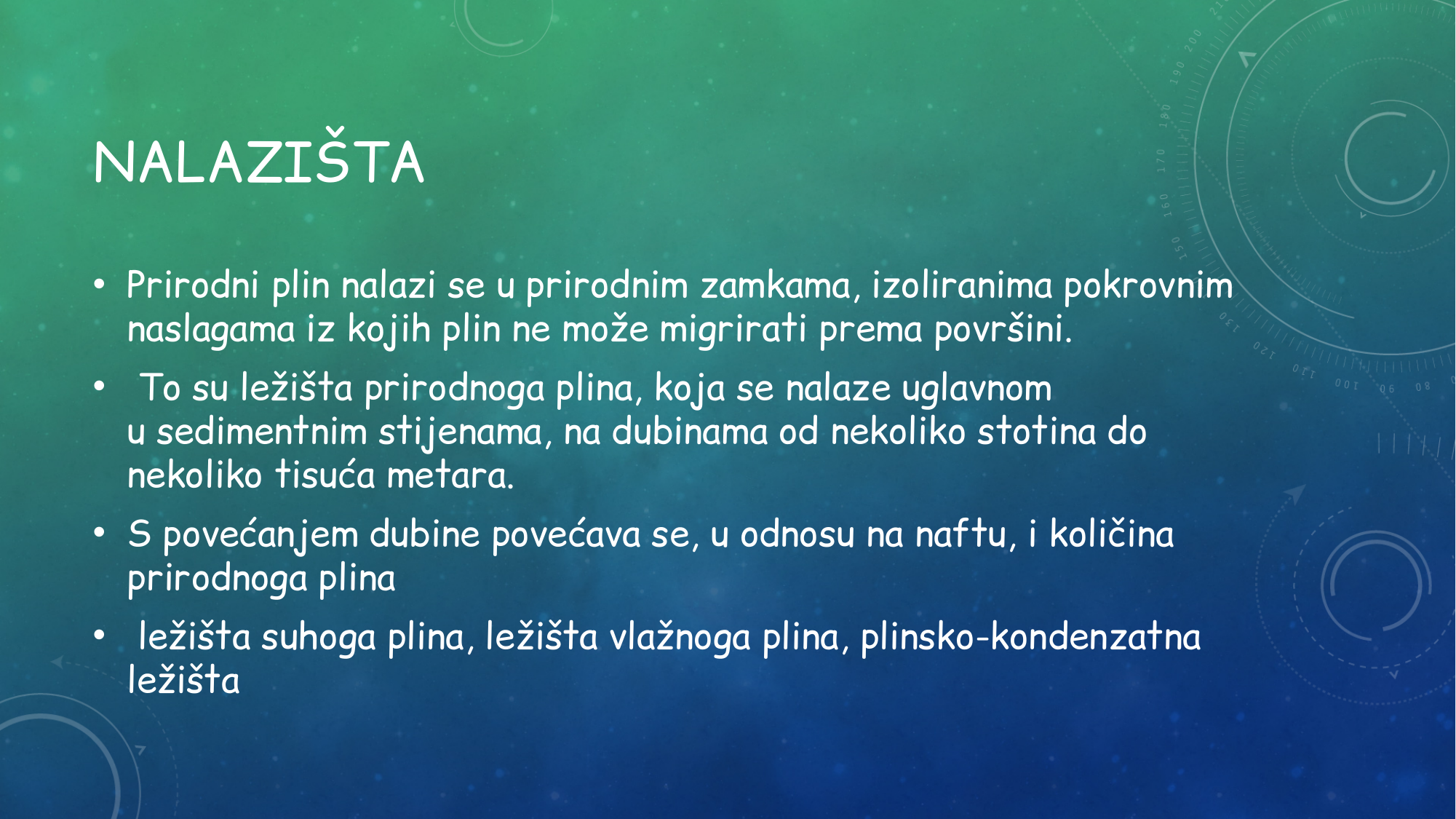

# NALAZIŠTA
Prirodni plin nalazi se u prirodnim zamkama, izoliranima pokrovnim naslagama iz kojih plin ne može migrirati prema površini.
 To su ležišta prirodnoga plina, koja se nalaze uglavnom u sedimentnim stijenama, na dubinama od nekoliko stotina do nekoliko tisuća metara.
S povećanjem dubine povećava se, u odnosu na naftu, i količina prirodnoga plina
 ležišta suhoga plina, ležišta vlažnoga plina, plinsko-kondenzatna ležišta